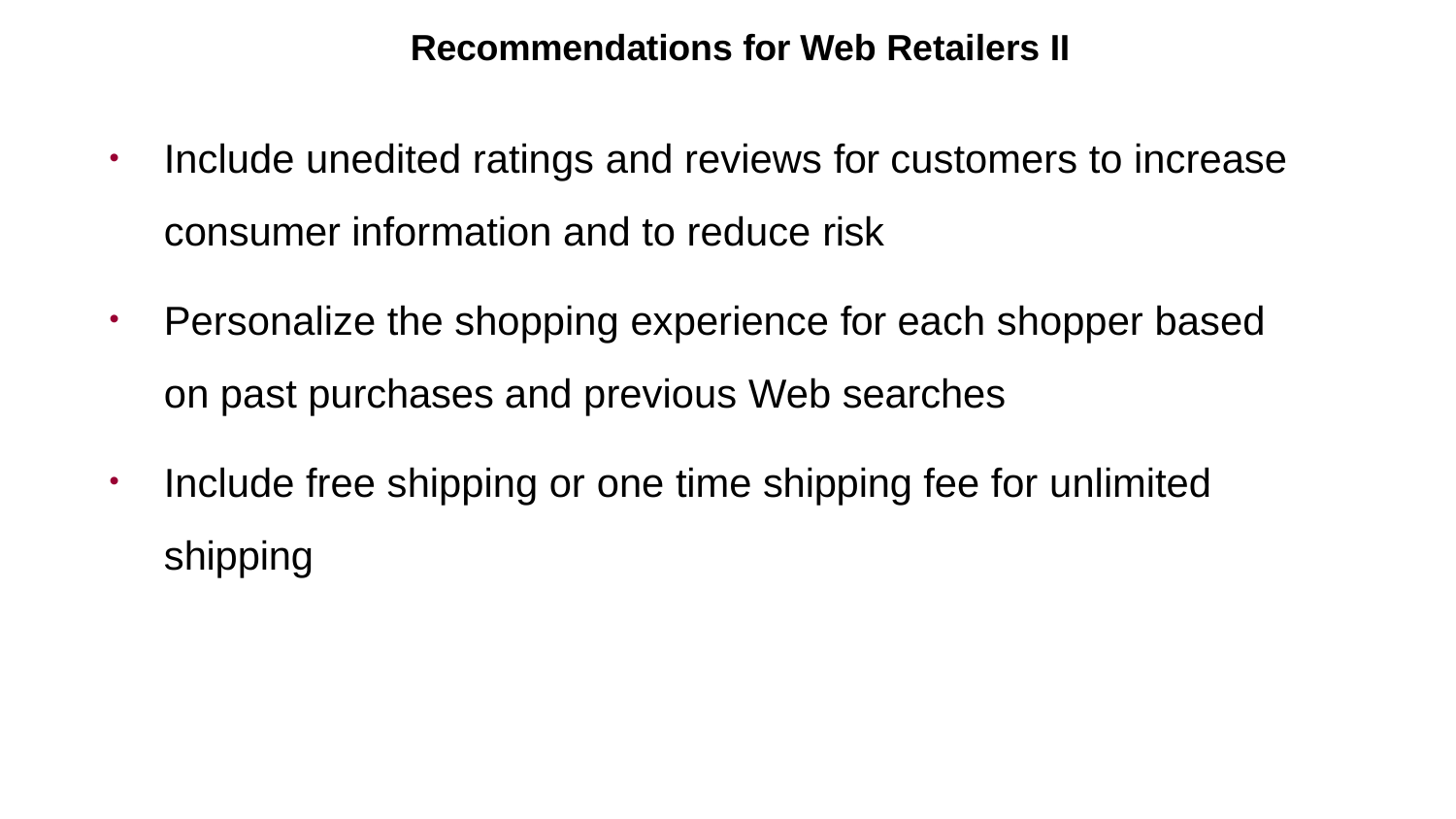

Recommendations for Web Retailers II
Include unedited ratings and reviews for customers to increase consumer information and to reduce risk
Personalize the shopping experience for each shopper based on past purchases and previous Web searches
Include free shipping or one time shipping fee for unlimited shipping